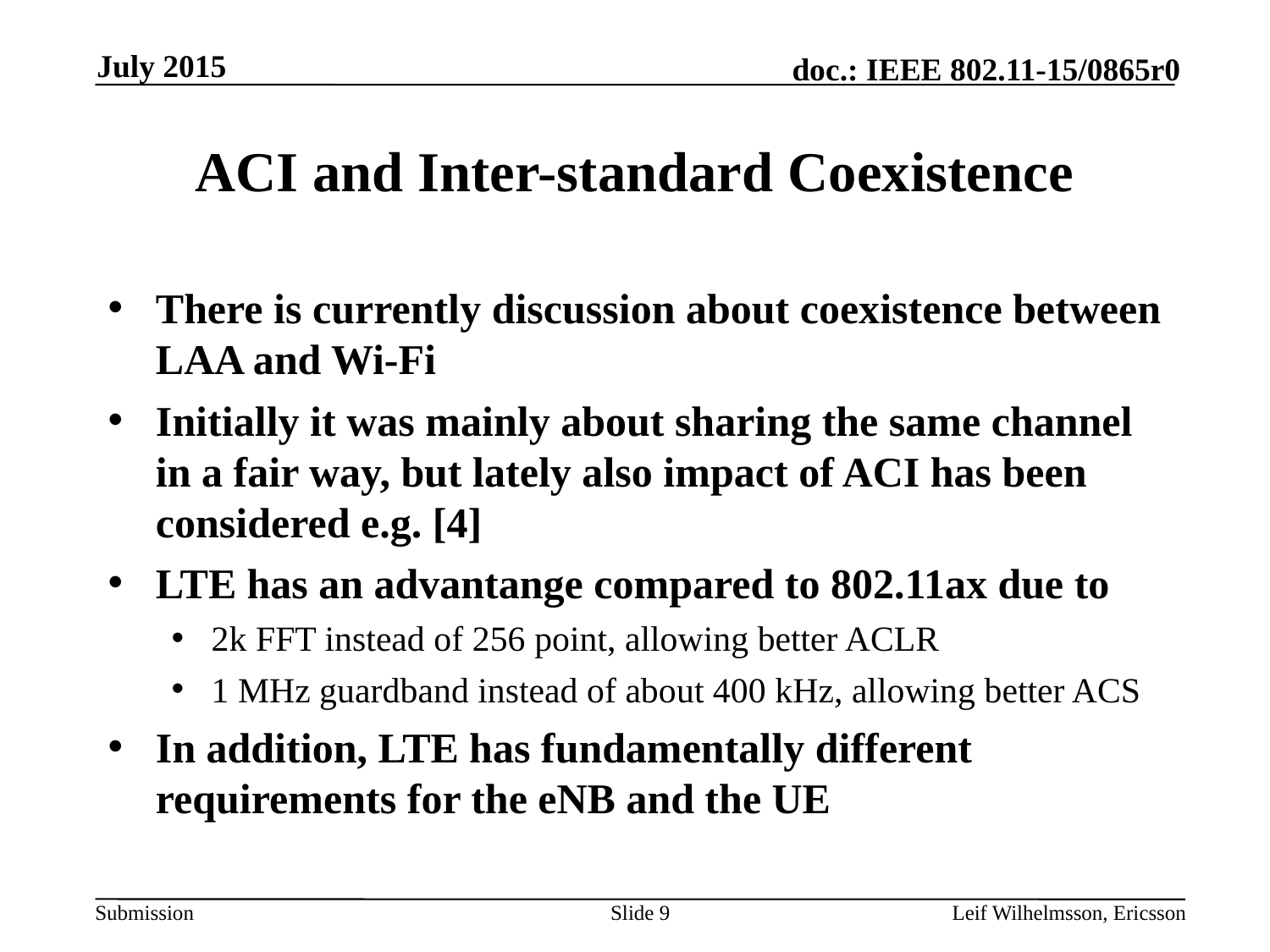

July 2015
# ACI and Inter-standard Coexistence
There is currently discussion about coexistence between LAA and Wi-Fi
Initially it was mainly about sharing the same channel in a fair way, but lately also impact of ACI has been considered e.g. [4]
LTE has an advantange compared to 802.11ax due to
2k FFT instead of 256 point, allowing better ACLR
1 MHz guardband instead of about 400 kHz, allowing better ACS
In addition, LTE has fundamentally different requirements for the eNB and the UE
Slide 9
Leif Wilhelmsson, Ericsson